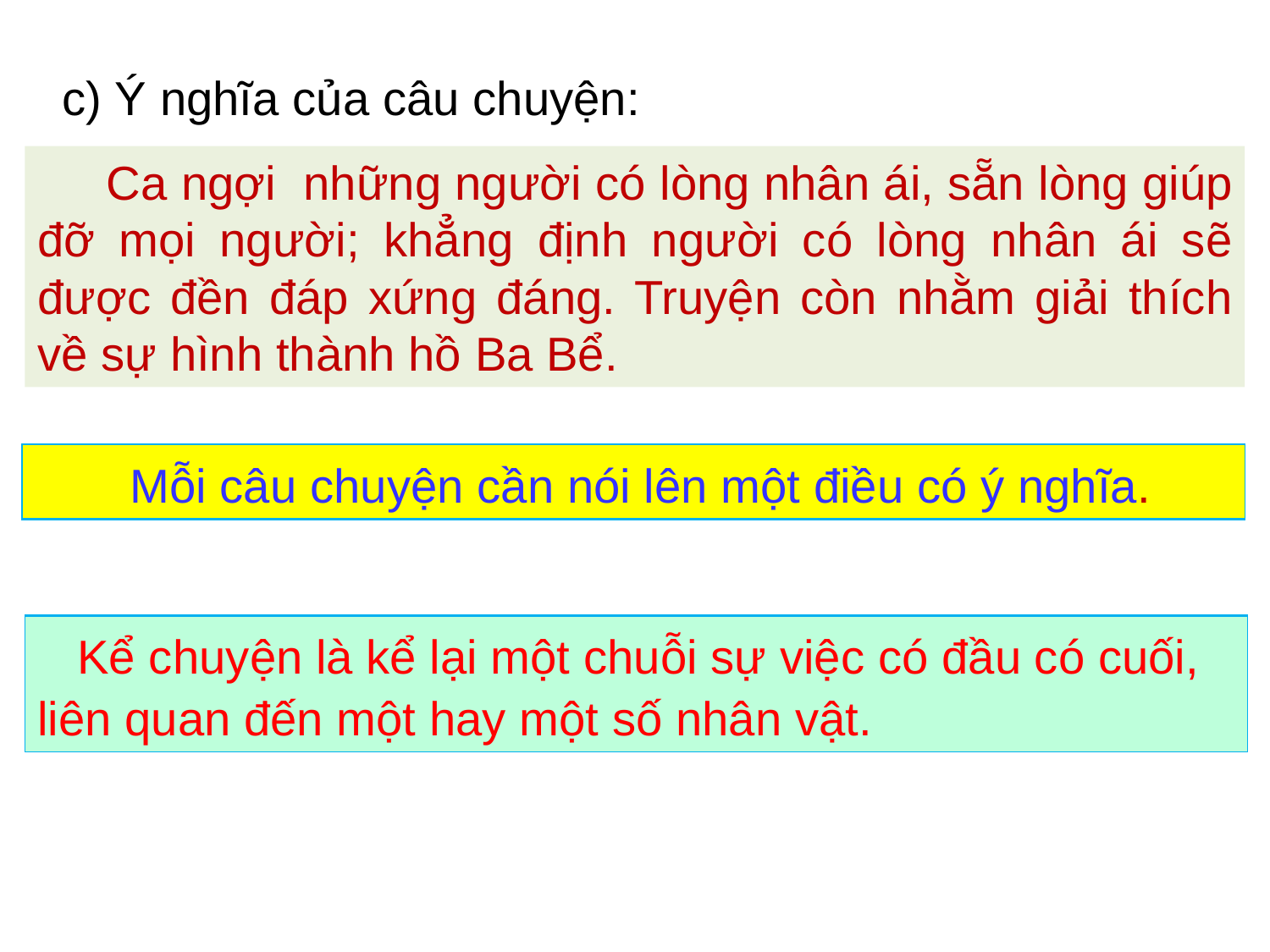

c) Ý nghĩa của câu chuyện:
     Ca ngợi  những người có lòng nhân ái, sẵn lòng giúp đỡ mọi người; khẳng định người có lòng nhân ái sẽ được đền đáp xứng đáng. Truyện còn nhằm giải thích về sự hình thành hồ Ba Bể.
 Mỗi câu chuyện cần nói lên một điều có ý nghĩa.
 Vậy con thấy mỗi câu chuyện nói lên điều gì?
 Nội dung chúng ta vừa tìm hiểu chính là kể chuyện. Vậy thế nào là kể chuyện?
   Kể chuyện là kể lại một chuỗi sự việc có đầu có cuối, liên quan đến một hay một số nhân vật.